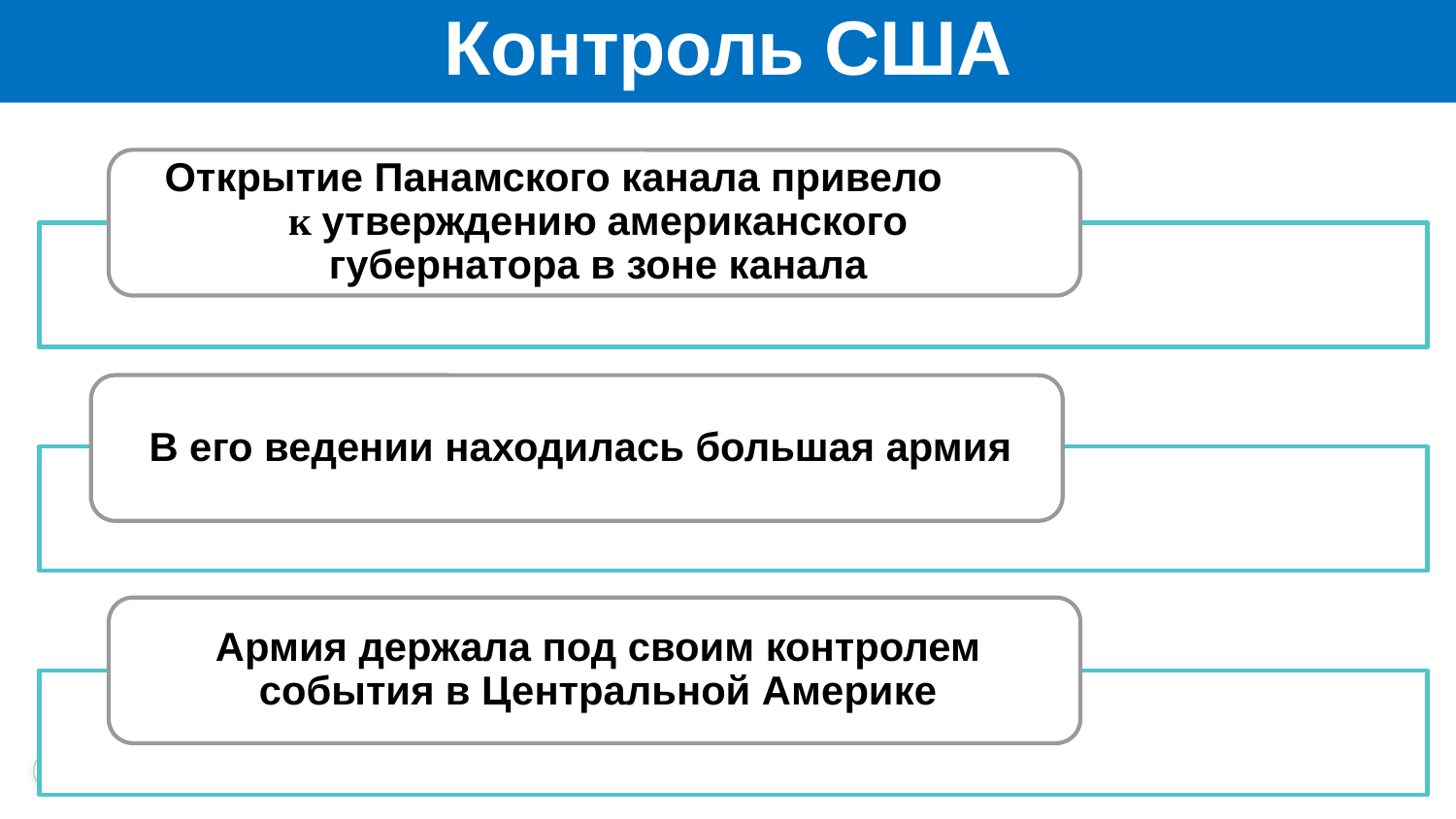

# Контроль США
Открытие Панамского канала привело         к утверждению американского губернатора в зоне канала
В его ведении находилась большая армия
Армия держала под своим контролем события в Центральной Америке